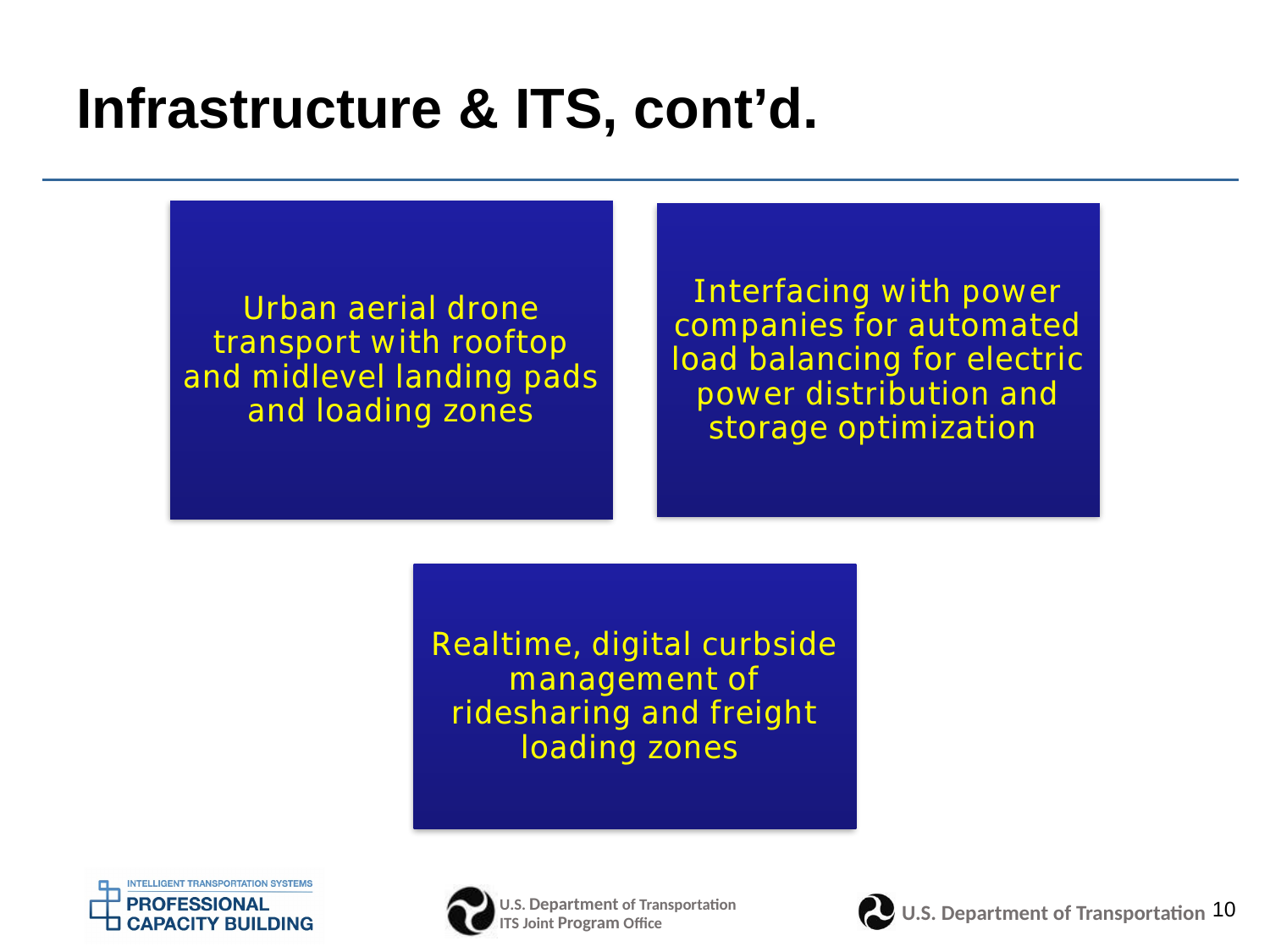

# Infrastructure & ITS, cont’d.

Urban aerial drone transport with rooftop and midlevel landing pads and loading zones

Interfacing with power companies for automated load balancing for electric power distribution and storage optimization

Realtime, digital curbside management of ridesharing and freight loading zones